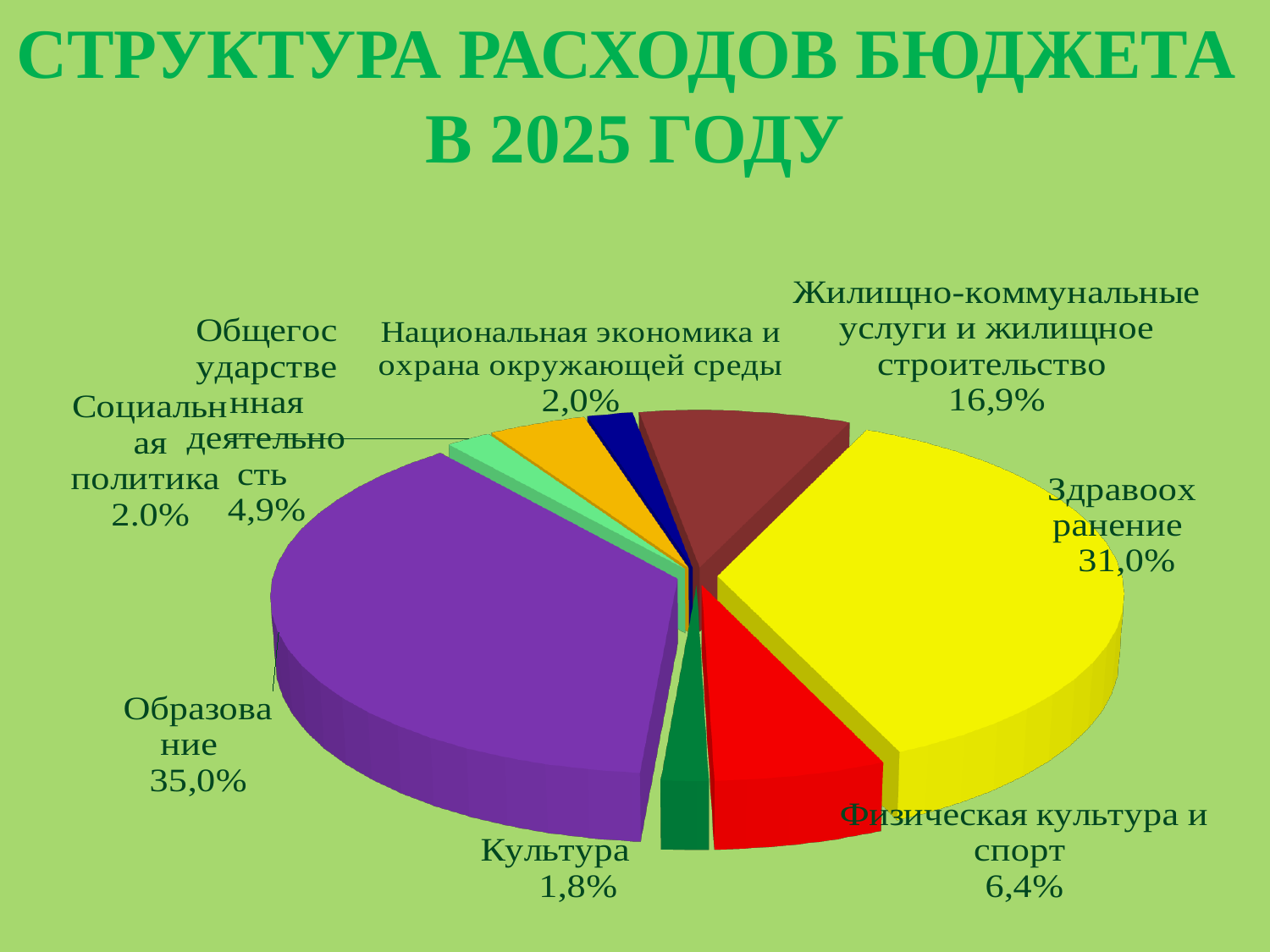

# Структура расходов бюджета в 2025 году

[unsupported chart]